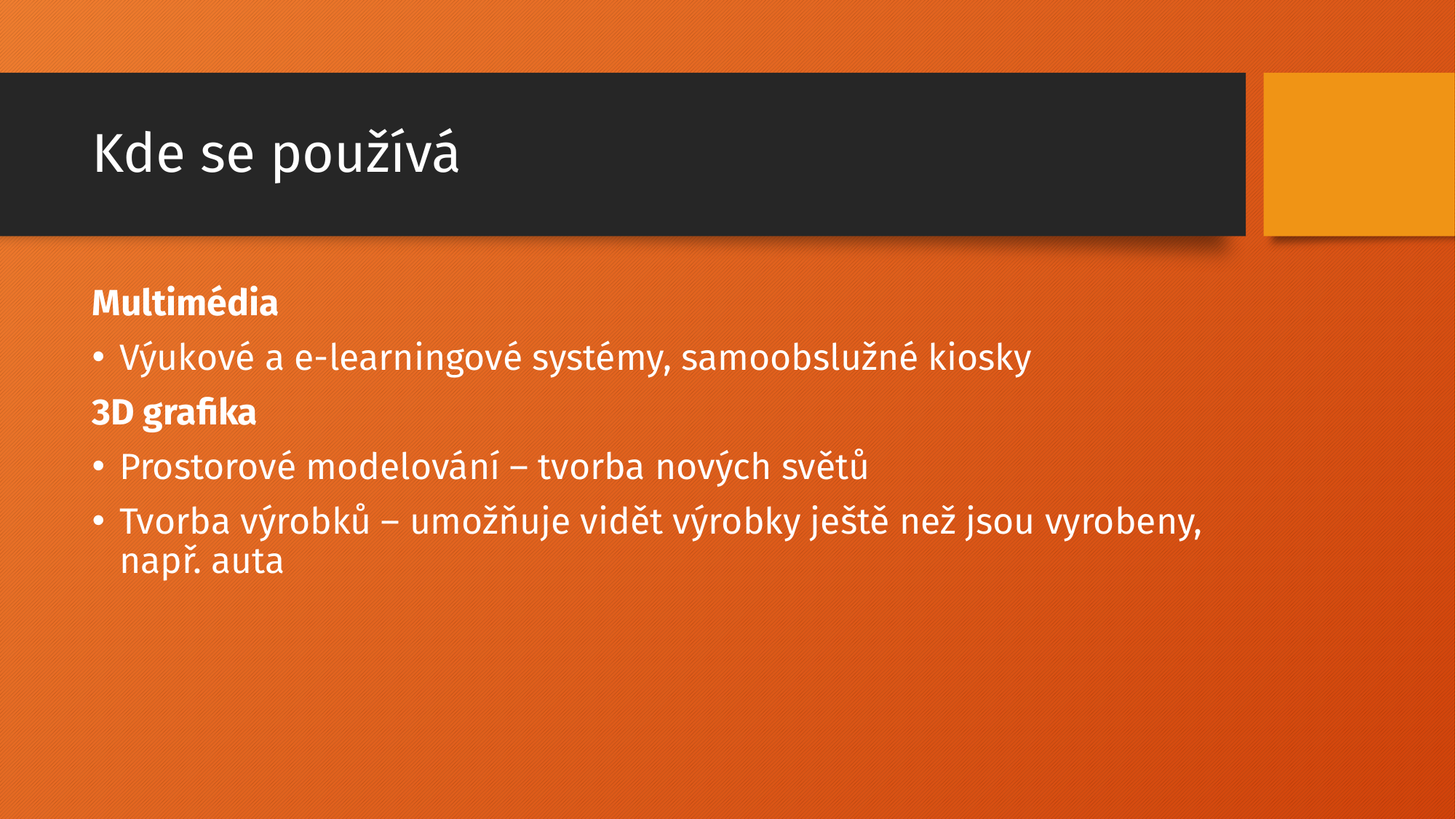

# Kde se používá
Multimédia
Výukové a e-learningové systémy, samoobslužné kiosky
3D grafika
Prostorové modelování – tvorba nových světů
Tvorba výrobků – umožňuje vidět výrobky ještě než jsou vyrobeny, např. auta